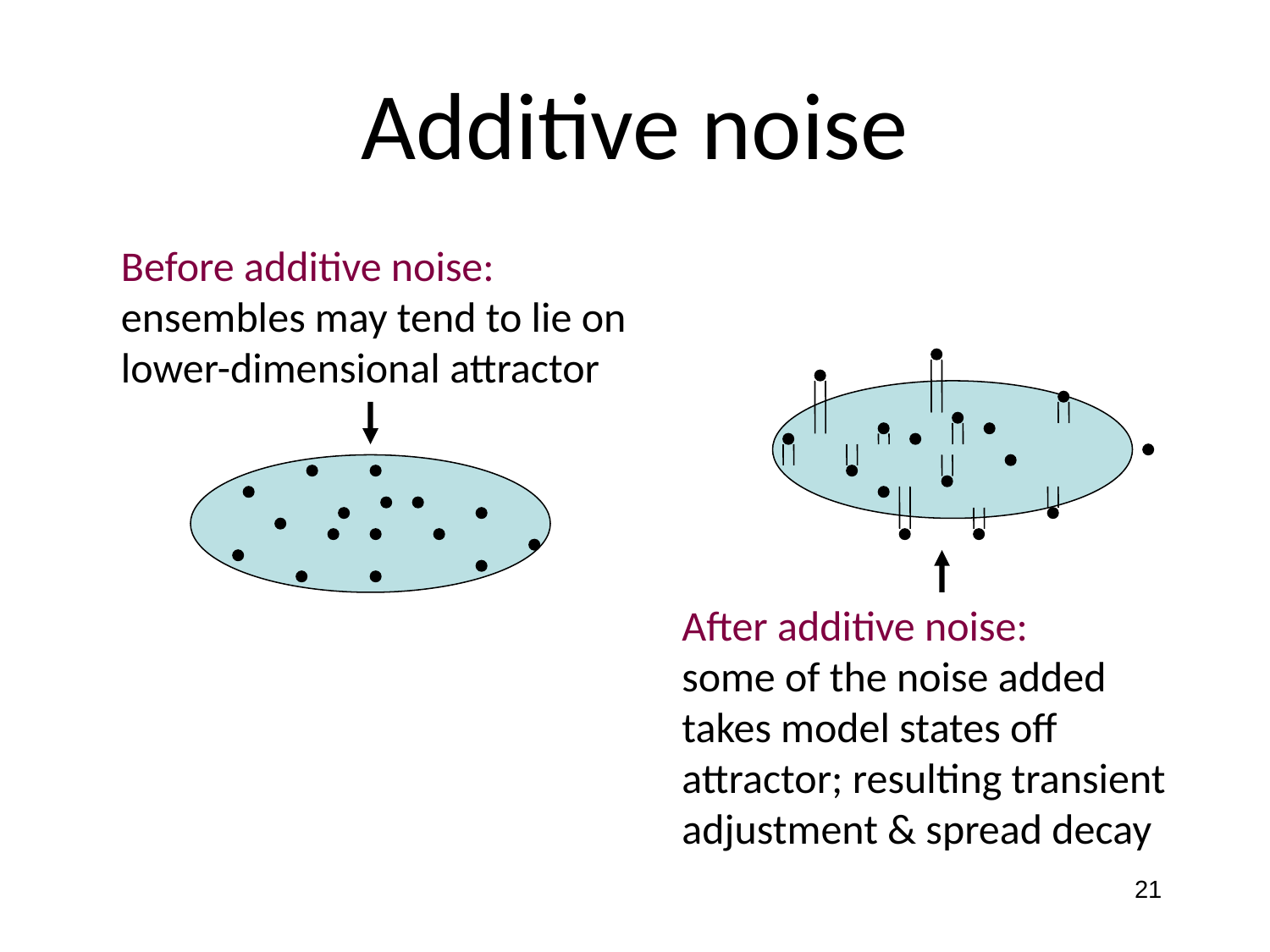

# Additive noise
Before additive noise:
ensembles may tend to lie on
lower-dimensional attractor

After additive noise:
some of the noise added
takes model states off
attractor; resulting transient
adjustment & spread decay
21